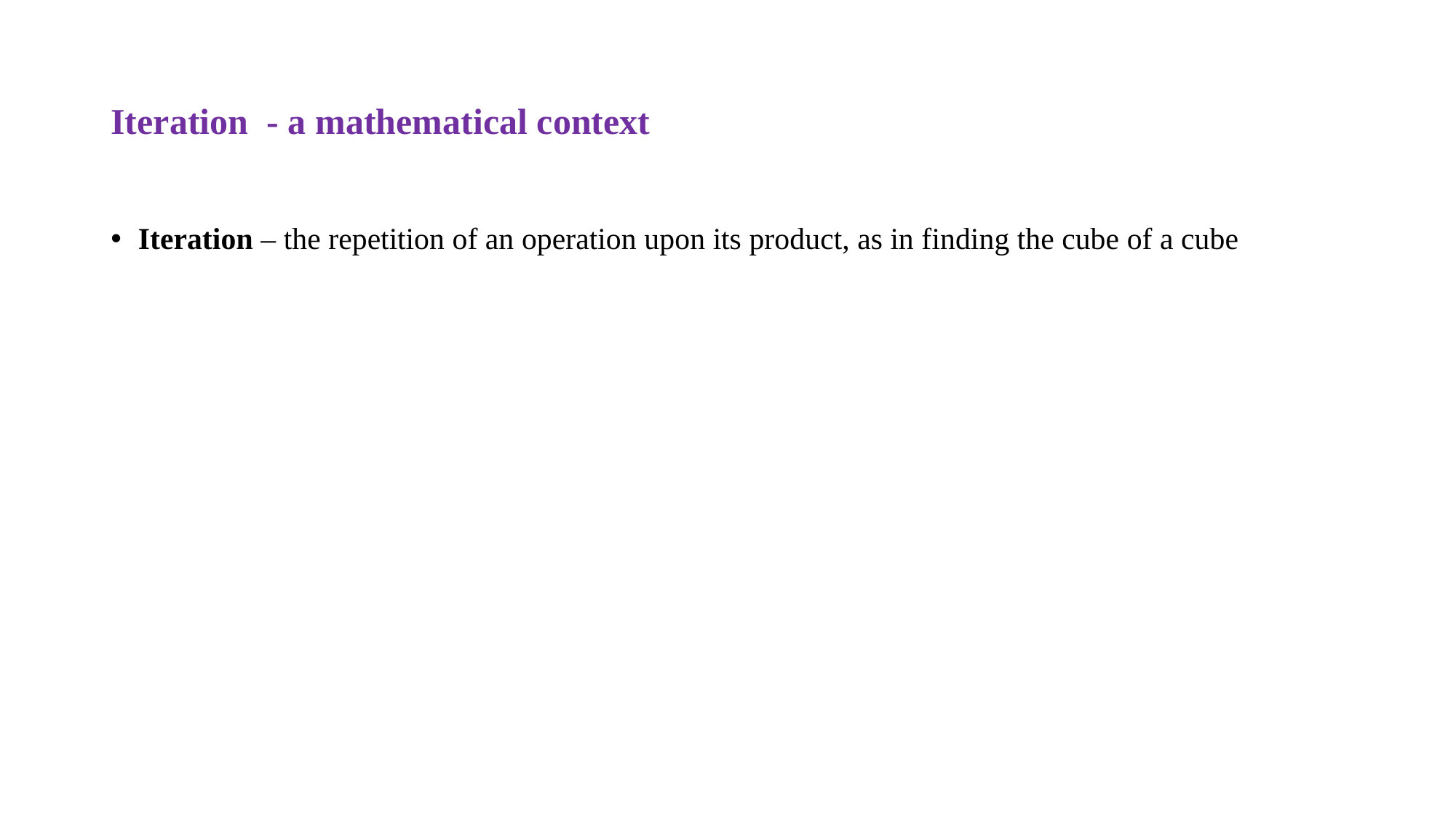

# Iteration  - a mathematical context
Iteration – the repetition of an operation upon its product, as in finding the cube of a cube